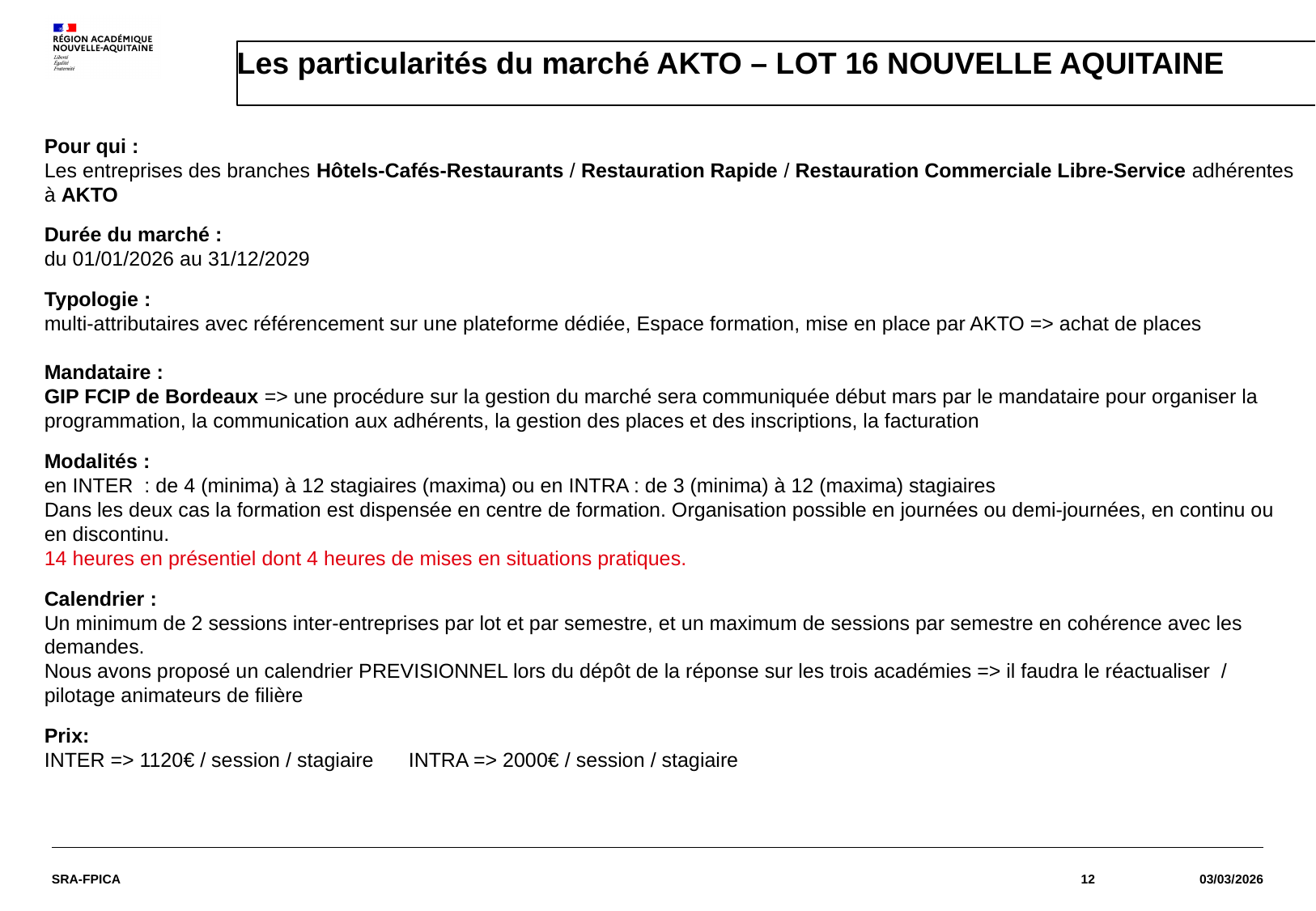

# Les particularités du marché AKTO – LOT 16 NOUVELLE AQUITAINE
Pour qui :
Les entreprises des branches Hôtels-Cafés-Restaurants / Restauration Rapide / Restauration Commerciale Libre-Service adhérentes à AKTO

Durée du marché :
du 01/01/2026 au 31/12/2029

Typologie :
multi-attributaires avec référencement sur une plateforme dédiée, Espace formation, mise en place par AKTO => achat de places

Mandataire :
GIP FCIP de Bordeaux => une procédure sur la gestion du marché sera communiquée début mars par le mandataire pour organiser la programmation, la communication aux adhérents, la gestion des places et des inscriptions, la facturation

Modalités :
en INTER  : de 4 (minima) à 12 stagiaires (maxima) ou en INTRA : de 3 (minima) à 12 (maxima) stagiaires
Dans les deux cas la formation est dispensée en centre de formation. Organisation possible en journées ou demi-journées, en continu ou en discontinu.
14 heures en présentiel dont 4 heures de mises en situations pratiques.

Calendrier :
Un minimum de 2 sessions inter-entreprises par lot et par semestre, et un maximum de sessions par semestre en cohérence avec les demandes.
Nous avons proposé un calendrier PREVISIONNEL lors du dépôt de la réponse sur les trois académies => il faudra le réactualiser  / pilotage animateurs de filière

Prix:
INTER => 1120€ / session / stagiaire	INTRA => 2000€ / session / stagiaire

SRA-FPICA
12
03/03/2026